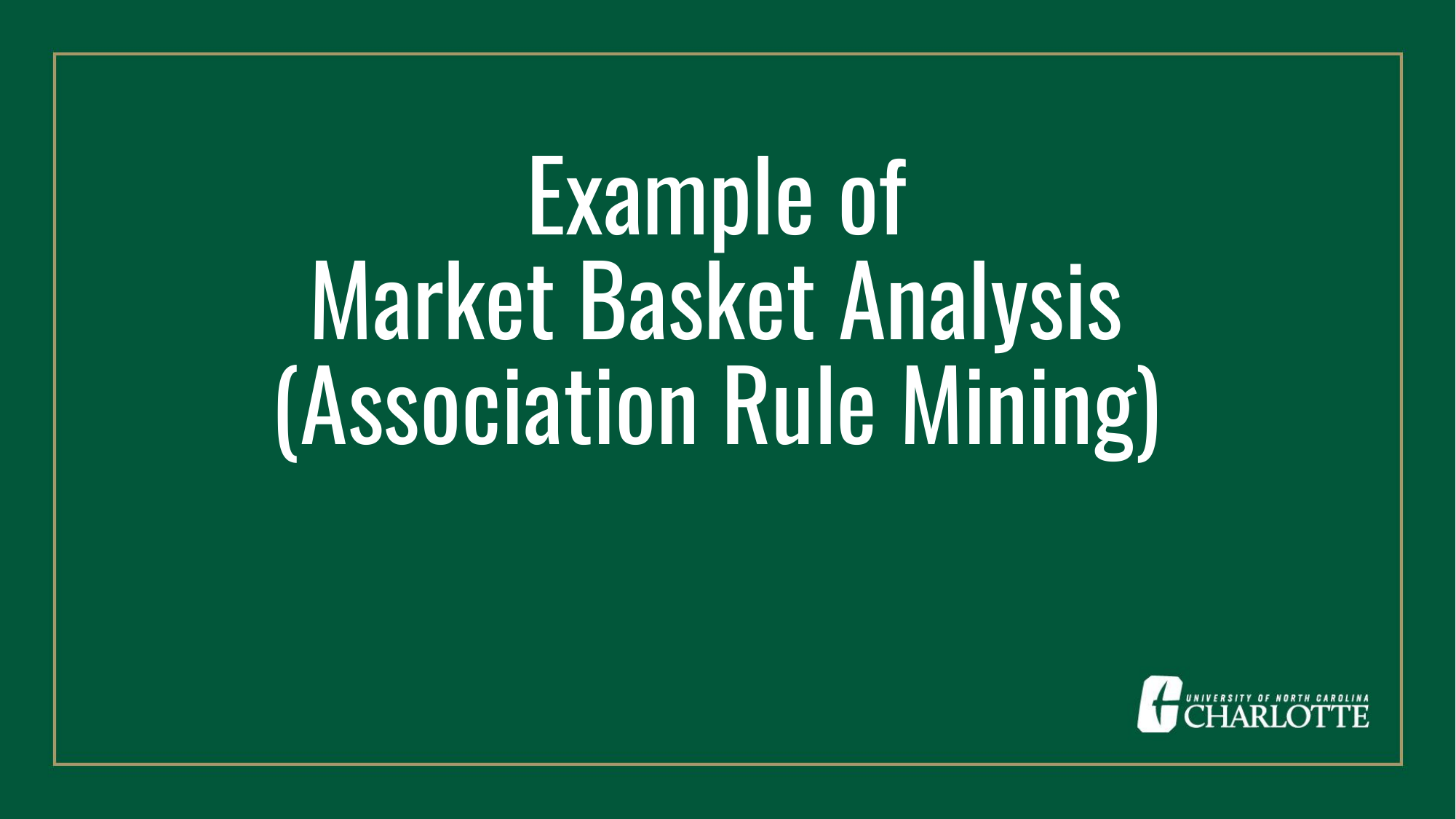

Example of
Market Basket Analysis
(Association Rule Mining)